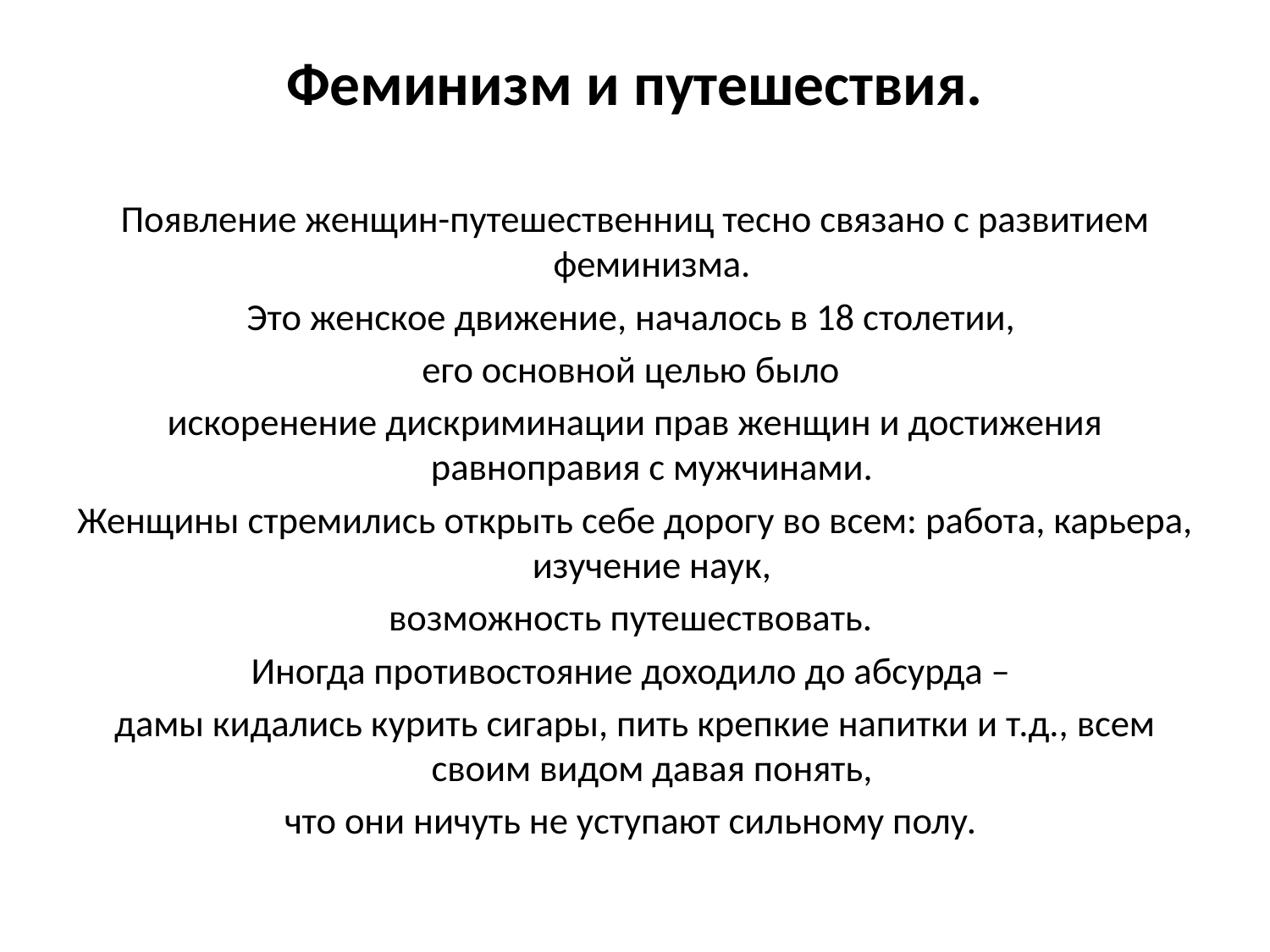

# Феминизм и путешествия.
Появление женщин-путешественниц тесно связано с развитием феминизма.
Это женское движение, началось в 18 столетии,
его основной целью было
искоренение дискриминации прав женщин и достижения равноправия с мужчинами.
Женщины стремились открыть себе дорогу во всем: работа, карьера, изучение наук,
возможность путешествовать.
Иногда противостояние доходило до абсурда –
дамы кидались курить сигары, пить крепкие напитки и т.д., всем своим видом давая понять,
что они ничуть не уступают сильному полу.